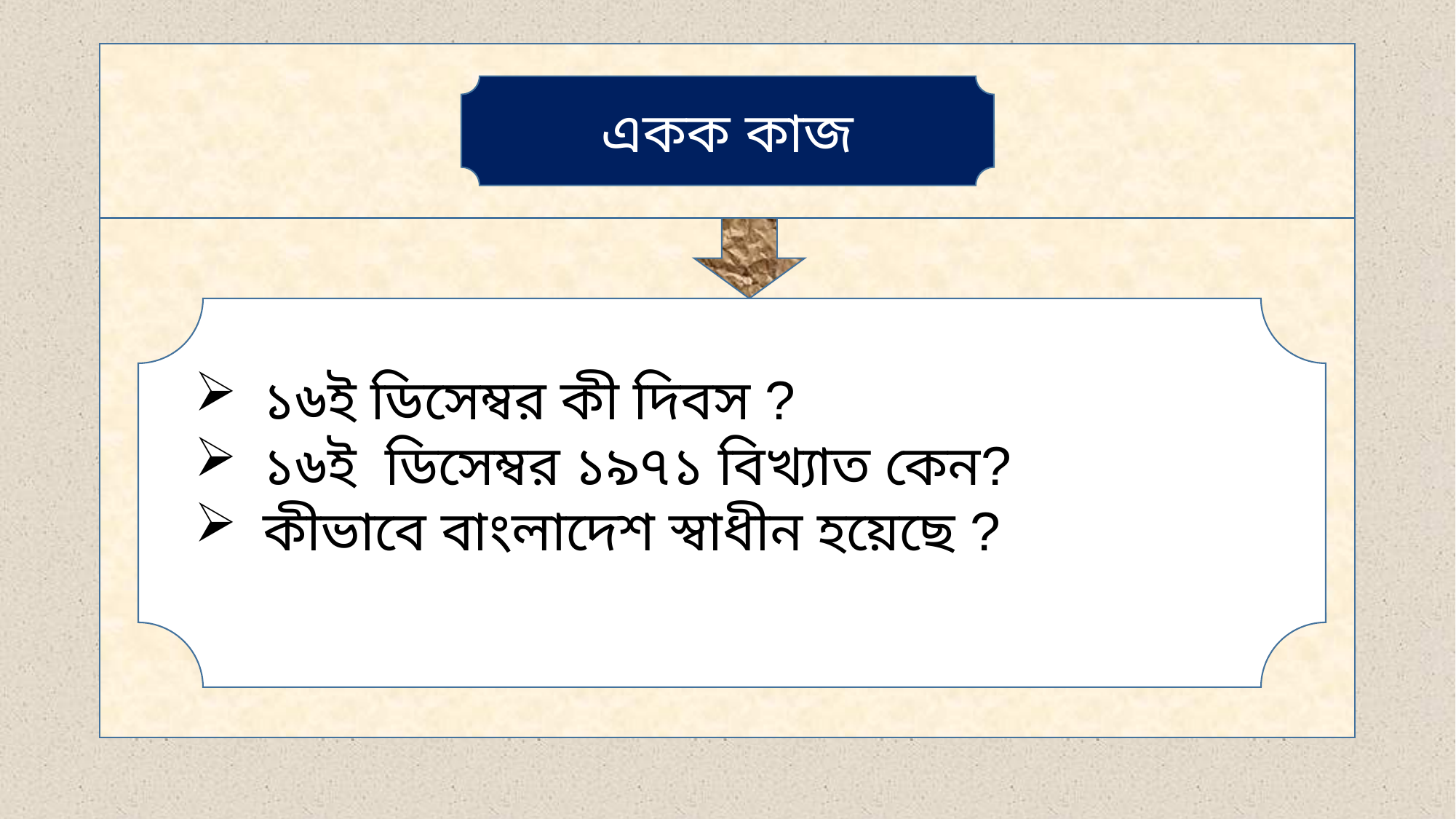

# tothy

একক কাজ

১৬ই ডিসেম্বর কী দিবস ?
১৬ই  ডিসেম্বর ১৯৭১ বিখ্যাত কেন?
কীভাবে বাংলাদেশ স্বাধীন হয়েছে ?